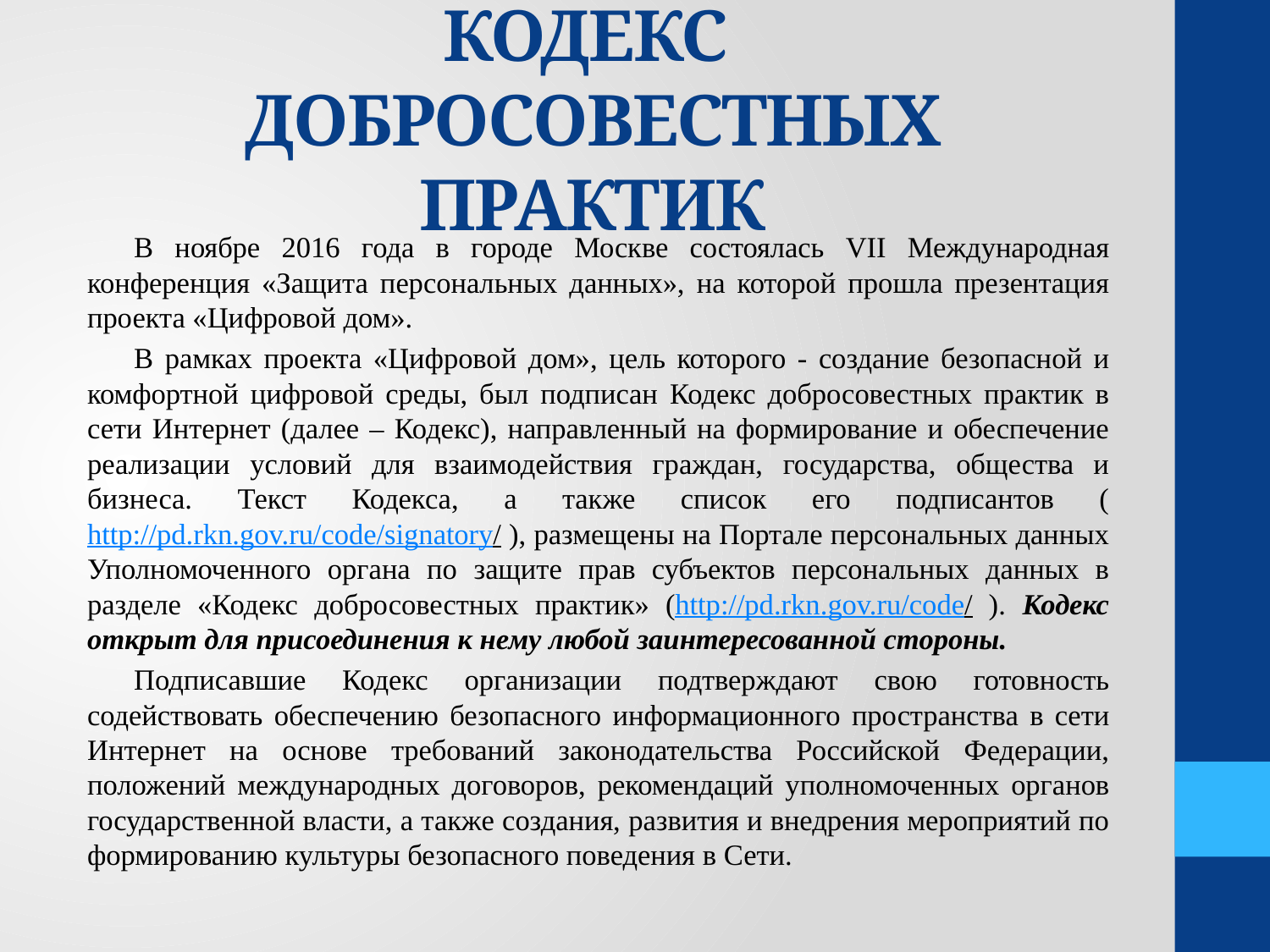

# КОДЕКС ДОБРОСОВЕСТНЫХ ПРАКТИК
В ноябре 2016 года в городе Москве состоялась VII Международная конференция «Защита персональных данных», на которой прошла презентация проекта «Цифровой дом».
В рамках проекта «Цифровой дом», цель которого - создание безопасной и комфортной цифровой среды, был подписан Кодекс добросовестных практик в сети Интернет (далее – Кодекс), направленный на формирование и обеспечение реализации условий для взаимодействия граждан, государства, общества и бизнеса. Текст Кодекса, а также список его подписантов (http://pd.rkn.gov.ru/code/signatory/ ), размещены на Портале персональных данных Уполномоченного органа по защите прав субъектов персональных данных в разделе «Кодекс добросовестных практик» (http://pd.rkn.gov.ru/code/ ). Кодекс открыт для присоединения к нему любой заинтересованной стороны.
Подписавшие Кодекс организации подтверждают свою готовность содействовать обеспечению безопасного информационного пространства в сети Интернет на основе требований законодательства Российской Федерации, положений международных договоров, рекомендаций уполномоченных органов государственной власти, а также создания, развития и внедрения мероприятий по формированию культуры безопасного поведения в Сети.